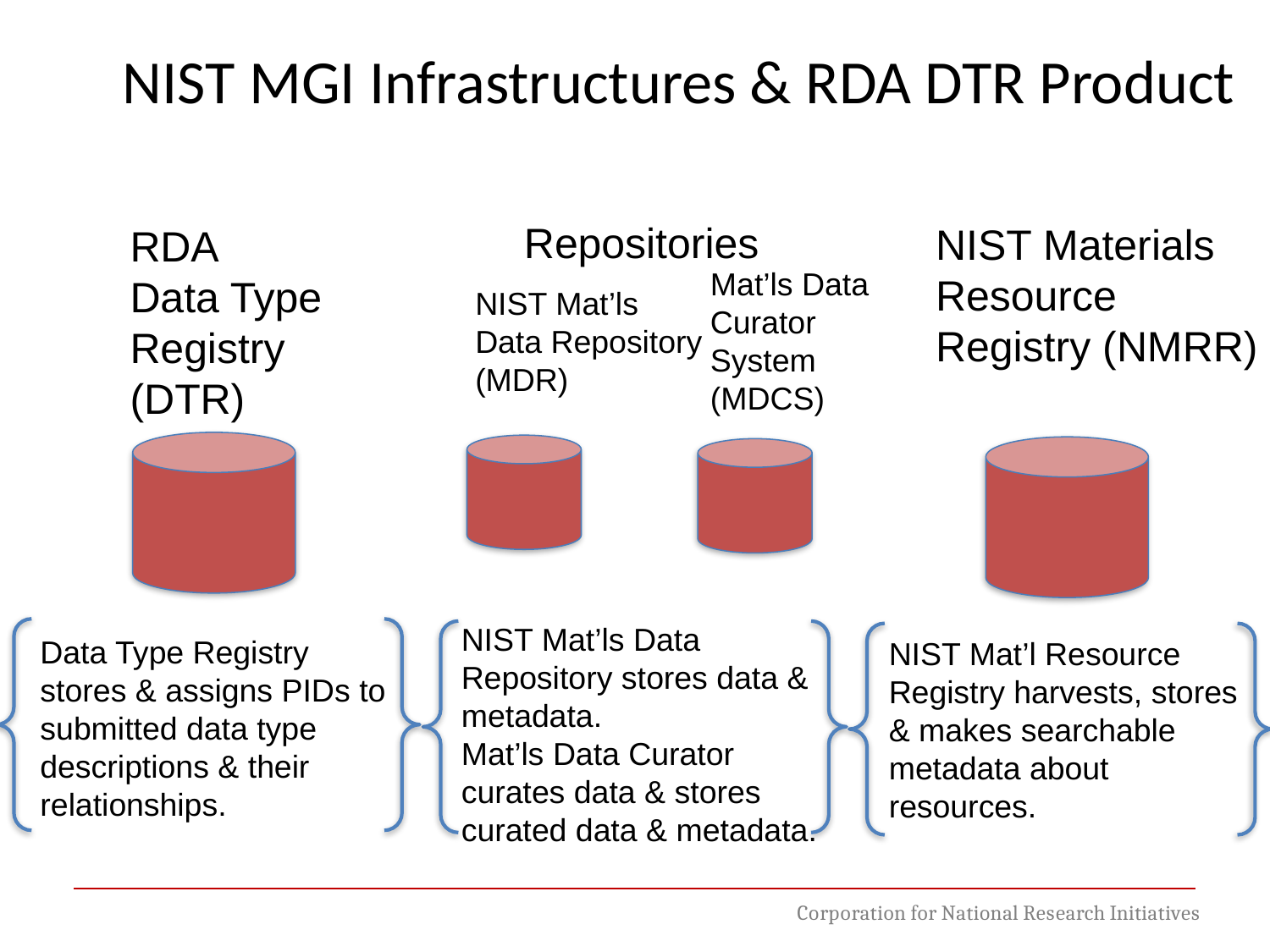

# NIST MGI Infrastructures & RDA DTR Product
Repositories
NIST Materials Resource Registry (NMRR)
RDA
Data Type Registry
(DTR)
Mat’ls Data
Curator
System
(MDCS)
NIST Mat’ls
Data Repository
(MDR)

NIST Mat’ls Data Repository stores data & metadata.
Mat’ls Data Curator curates data & stores curated data & metadata.

Data Type Registry stores & assigns PIDs to submitted data type descriptions & their relationships.
NIST Mat’l Resource Registry harvests, stores & makes searchable metadata about resources.